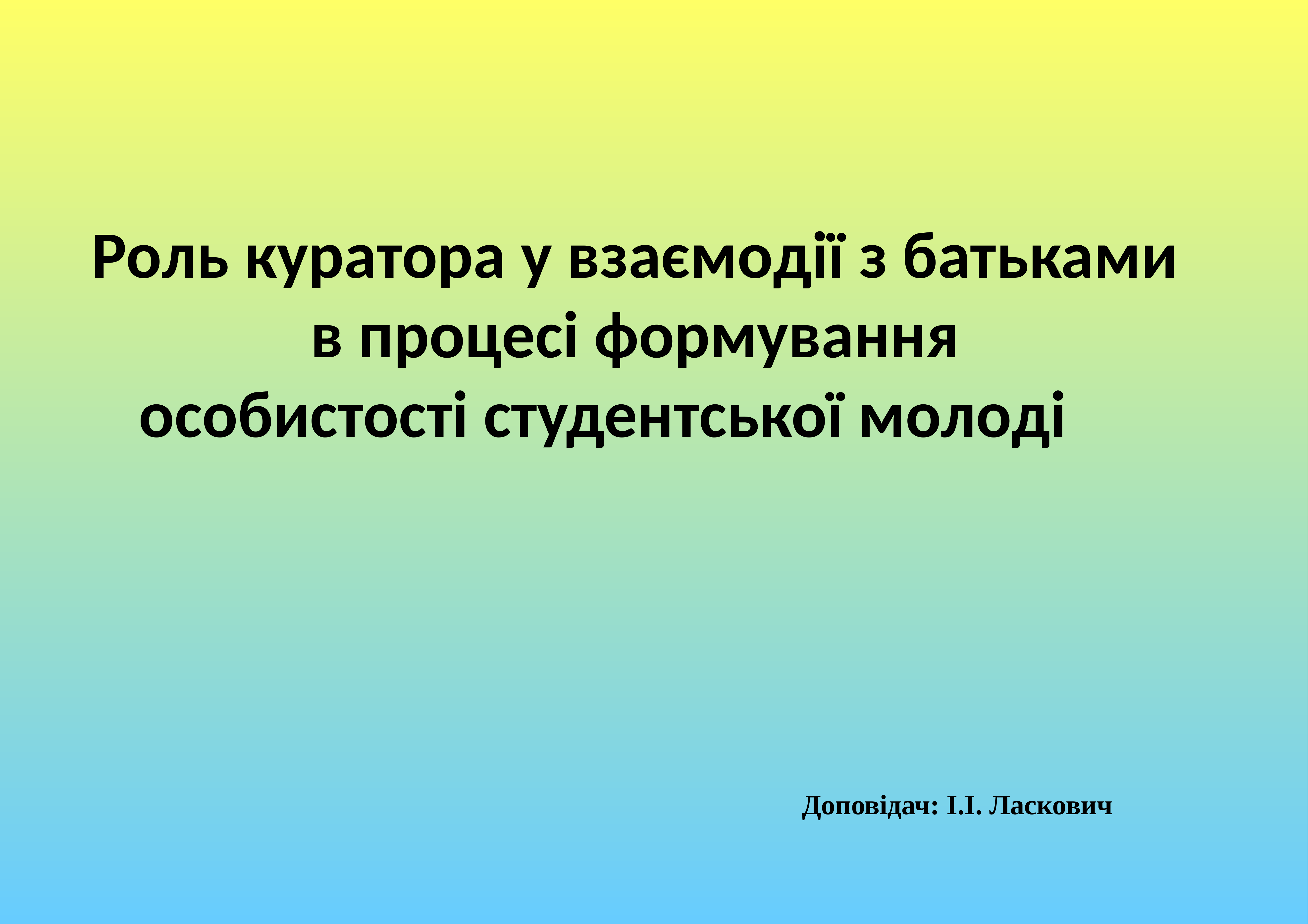

Роль куратора у взаємодії з батьками
в процесі формування
особистості студентської молоді

													                                                  Доповідач: І.І. Ласкович